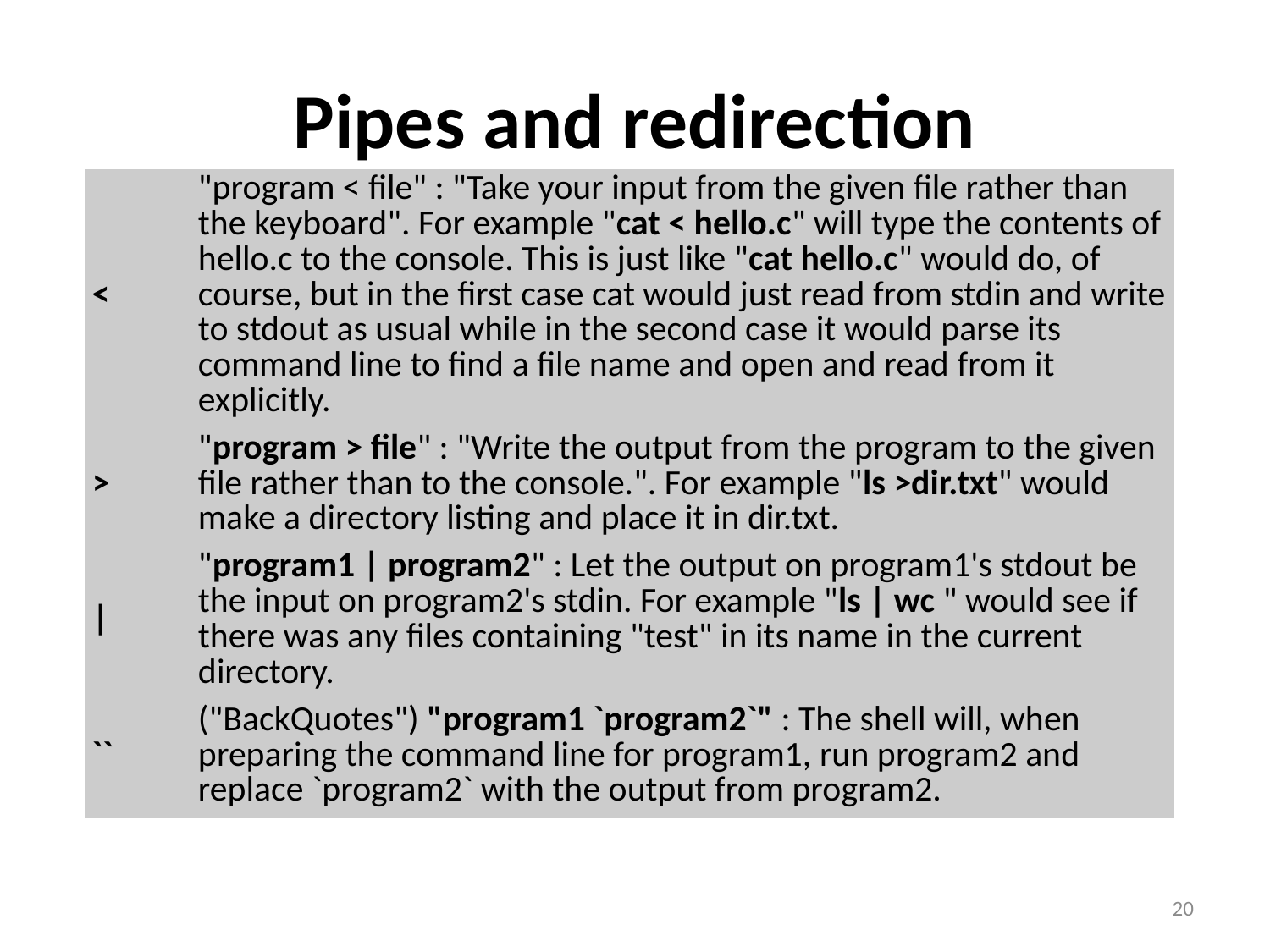

# Pipes and redirection
| < | "program < file" : "Take your input from the given file rather than the keyboard". For example "cat < hello.c" will type the contents of hello.c to the console. This is just like "cat hello.c" would do, of course, but in the first case cat would just read from stdin and write to stdout as usual while in the second case it would parse its command line to find a file name and open and read from it explicitly. |
| --- | --- |
| > | "program > file" : "Write the output from the program to the given file rather than to the console.". For example "ls >dir.txt" would make a directory listing and place it in dir.txt. |
| | | "program1 | program2" : Let the output on program1's stdout be the input on program2's stdin. For example "ls | wc " would see if there was any files containing "test" in its name in the current directory. |
| `` | ("BackQuotes") "program1 `program2`" : The shell will, when preparing the command line for program1, run program2 and replace `program2` with the output from program2. |
20